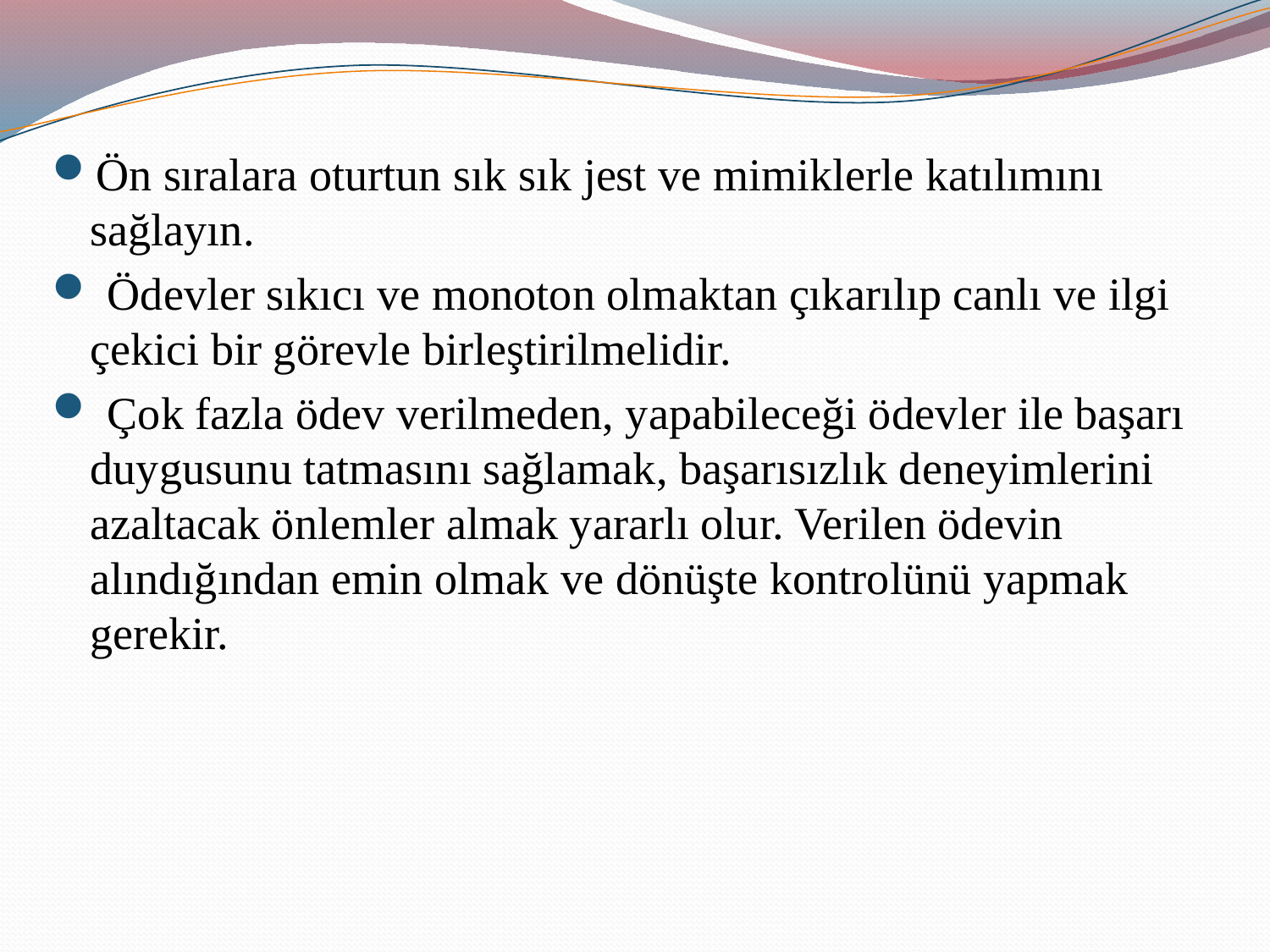

Ön sıralara oturtun sık sık jest ve mimiklerle katılımını sağlayın.
 Ödevler sıkıcı ve monoton olmaktan çıkarılıp canlı ve ilgi çekici bir görevle birleştirilmelidir.
 Çok fazla ödev verilmeden, yapabileceği ödevler ile başarı duygusunu tatmasını sağlamak, başarısızlık deneyimlerini azaltacak önlemler almak yararlı olur. Verilen ödevin alındığından emin olmak ve dönüşte kontrolünü yapmak gerekir.